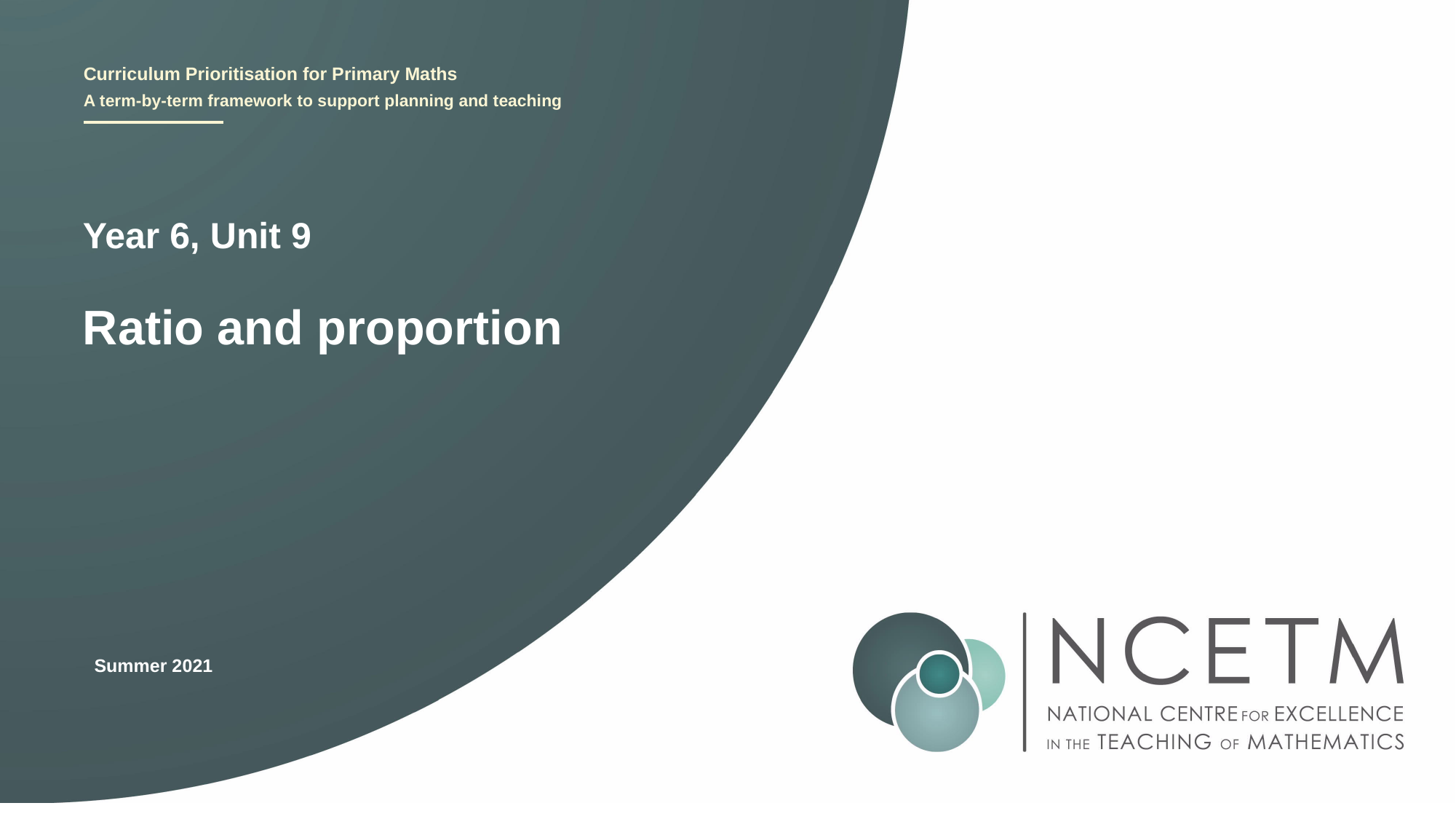

Year 6, Unit 9
Ratio and proportion